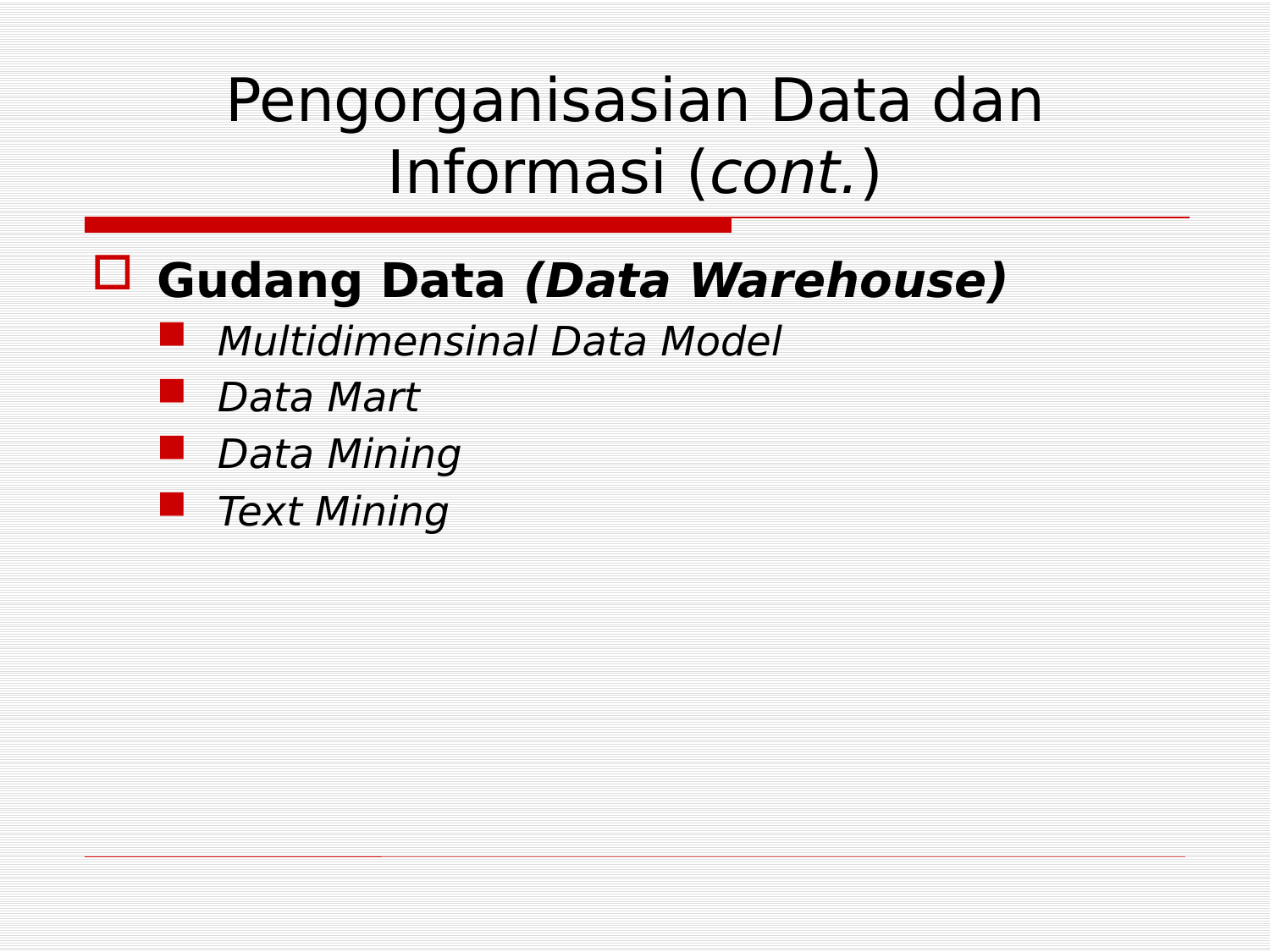

# Pengorganisasian Data dan Informasi (cont.)
Gudang Data (Data Warehouse)
Multidimensinal Data Model
Data Mart
Data Mining
Text Mining